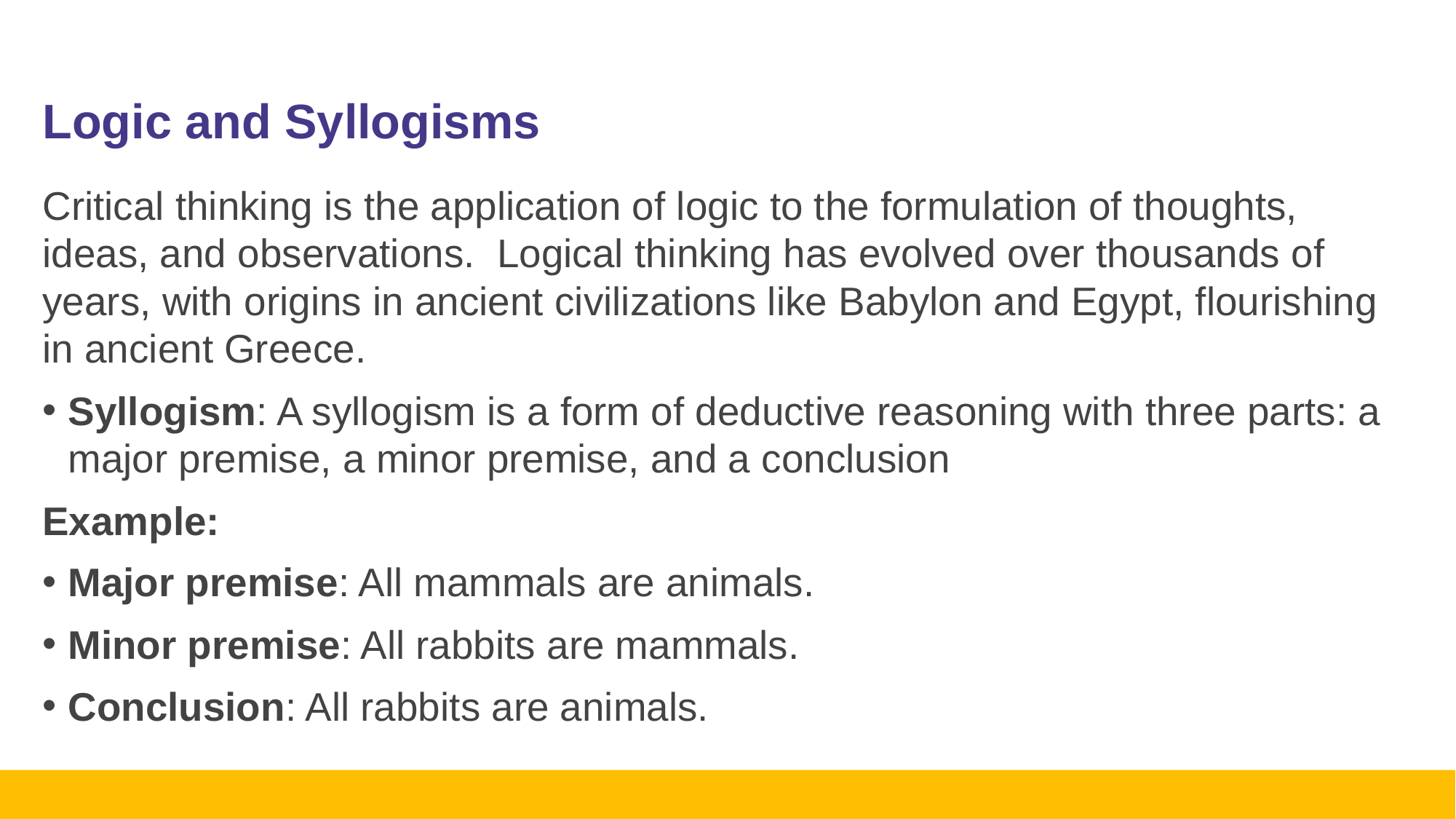

# Logic and Syllogisms
Critical thinking is the application of logic to the formulation of thoughts, ideas, and observations.  Logical thinking has evolved over thousands of years, with origins in ancient civilizations like Babylon and Egypt, flourishing in ancient Greece.
Syllogism: A syllogism is a form of deductive reasoning with three parts: a major premise, a minor premise, and a conclusion
Example:
Major premise: All mammals are animals.
Minor premise: All rabbits are mammals.
Conclusion: All rabbits are animals.